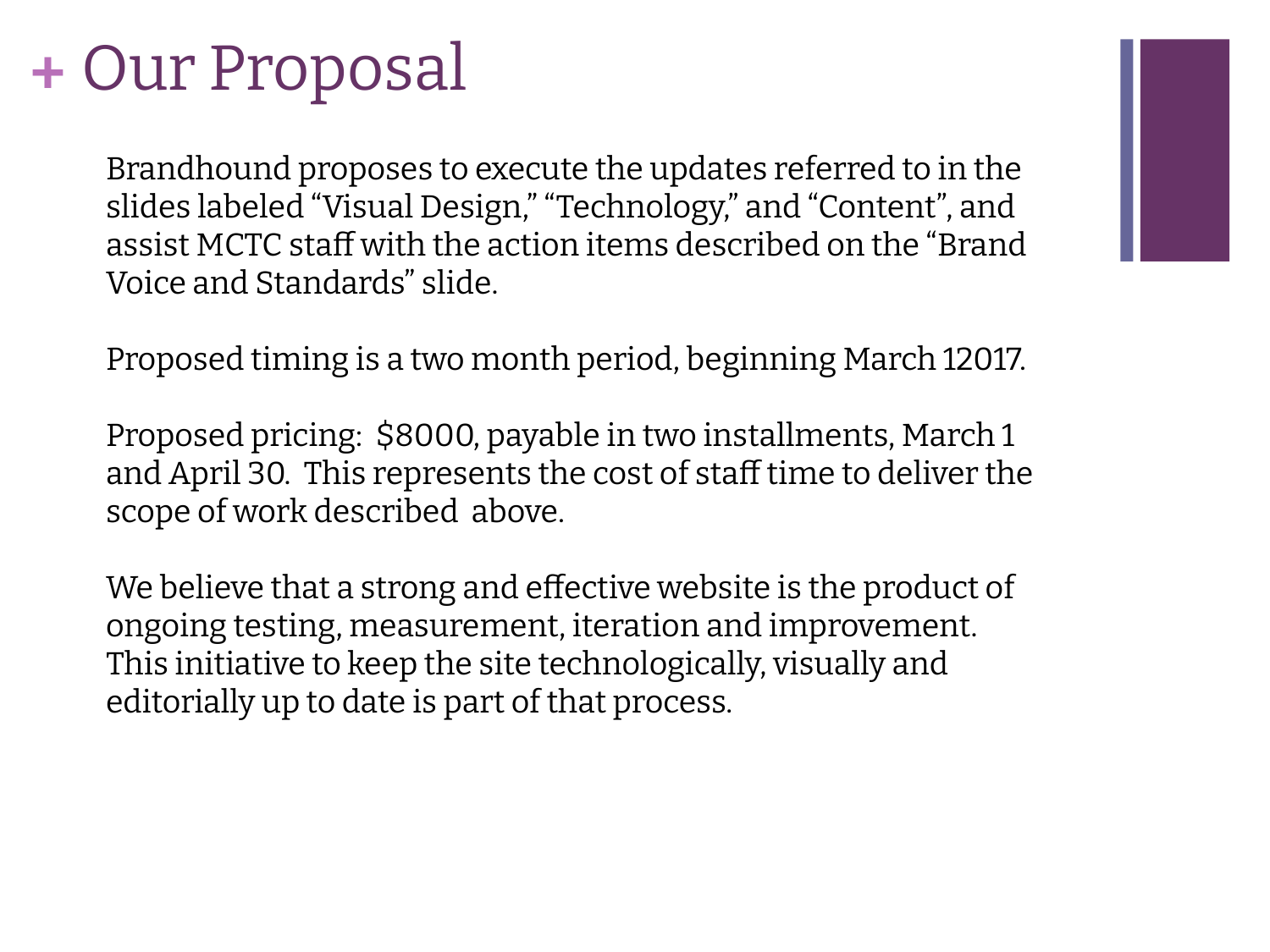

# Our Proposal

Brandhound proposes to execute the updates referred to in the slides labeled “Visual Design,” “Technology,” and “Content”, and assist MCTC staff with the action items described on the “Brand Voice and Standards” slide.

Proposed timing is a two month period, beginning March 12017.

Proposed pricing:  $8000, payable in two installments, March 1 and April 30.  This represents the cost of staff time to deliver the scope of work described  above.

We believe that a strong and effective website is the product of ongoing testing, measurement, iteration and improvement. This initiative to keep the site technologically, visually and editorially up to date is part of that process.